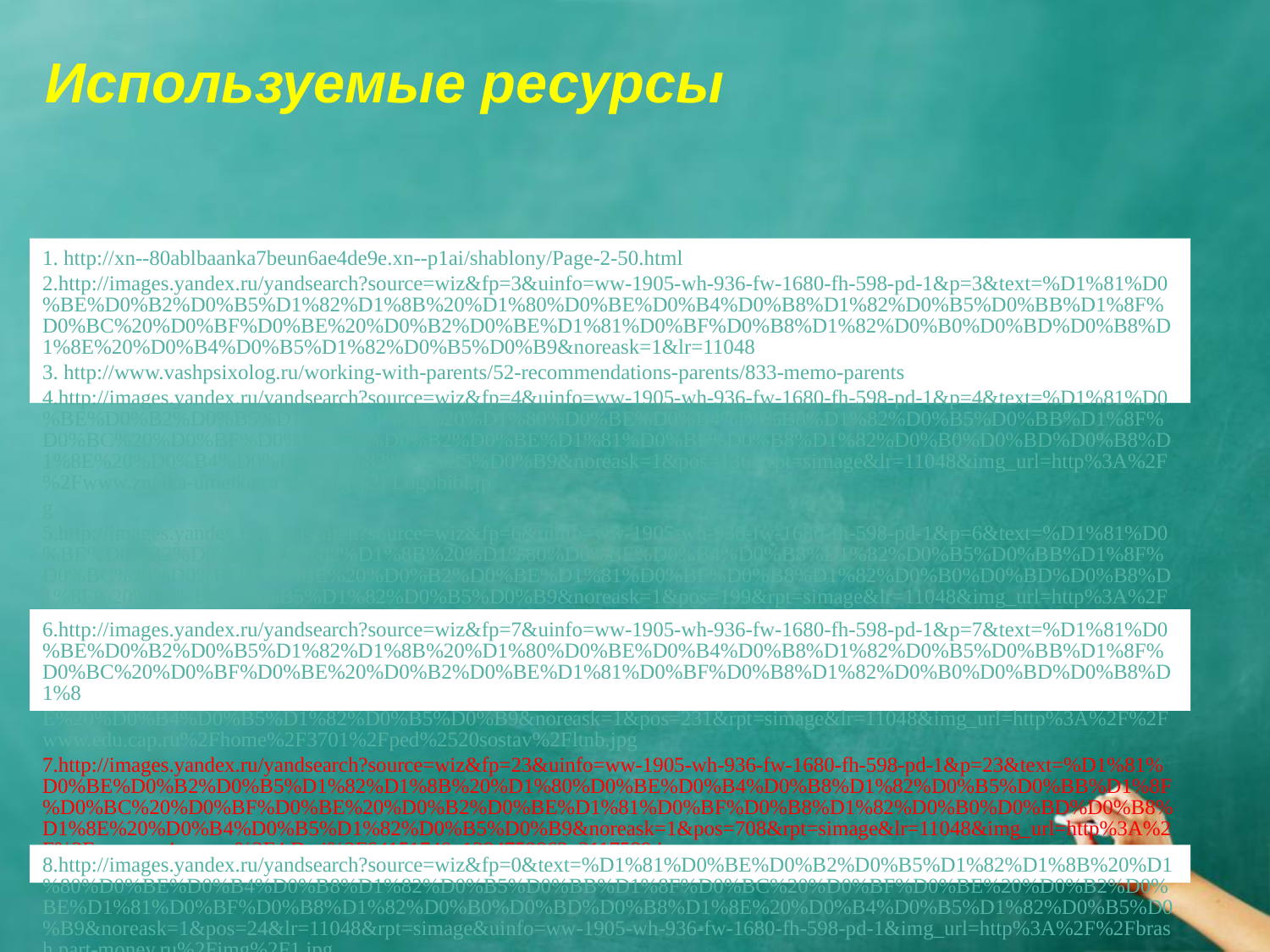

# Используемые ресурсы
1. http://xn--80ablbaanka7beun6ae4de9e.xn--p1ai/shablony/Page-2-50.html
2.http://images.yandex.ru/yandsearch?source=wiz&fp=3&uinfo=ww-1905-wh-936-fw-1680-fh-598-pd-1&p=3&text=%D1%81%D0%BE%D0%B2%D0%B5%D1%82%D1%8B%20%D1%80%D0%BE%D0%B4%D0%B8%D1%82%D0%B5%D0%BB%D1%8F%D0%BC%20%D0%BF%D0%BE%20%D0%B2%D0%BE%D1%81%D0%BF%D0%B8%D1%82%D0%B0%D0%BD%D0%B8%D1%8E%20%D0%B4%D0%B5%D1%82%D0%B5%D0%B9&noreask=1&lr=11048
3. http://www.vashpsixolog.ru/working-with-parents/52-recommendations-parents/833-memo-parents
4.http://images.yandex.ru/yandsearch?source=wiz&fp=4&uinfo=ww-1905-wh-936-fw-1680-fh-598-pd-1&p=4&text=%D1%81%D0%BE%D0%B2%D0%B5%D1%82%D1%8B%20%D1%80%D0%BE%D0%B4%D0%B8%D1%82%D0%B5%D0%BB%D1%8F%D0%BC%20%D0%BF%D0%BE%20%D0%B2%D0%BE%D1%81%D0%BF%D0%B8%D1%82%D0%B0%D0%BD%D0%B8%D1%8E%20%D0%B4%D0%B5%D1%82%D0%B5%D0%B9&noreask=1&pos=136&rpt=simage&lr=11048&img_url=http%3A%2F%2Fwww.znaika-umeika.ru%2Fimg%2FLogobibl.jpg
5.http://images.yandex.ru/yandsearch?source=wiz&fp=6&uinfo=ww-1905-wh-936-fw-1680-fh-598-pd-1&p=6&text=%D1%81%D0%BE%D0%B2%D0%B5%D1%82%D1%8B%20%D1%80%D0%BE%D0%B4%D0%B8%D1%82%D0%B5%D0%BB%D1%8F%D0%BC%20%D0%BF%D0%BE%20%D0%B2%D0%BE%D1%81%D0%BF%D0%B8%D1%82%D0%B0%D0%BD%D0%B8%D1%8E%20%D0%B4%D0%B5%D1%82%D0%B5%D0%B9&noreask=1&pos=199&rpt=simage&lr=11048&img_url=http%3A%2F%2Fs_186.edu54.ru%

6.http://images.yandex.ru/yandsearch?source=wiz&fp=7&uinfo=ww-1905-wh-936-fw-1680-fh-598-pd-1&p=7&text=%D1%81%D0%BE%D0%B2%D0%B5%D1%82%D1%8B%20%D1%80%D0%BE%D0%B4%D0%B8%D1%82%D0%B5%D0%BB%D1%8F%D0%BC%20%D0%BF%D0%BE%20%D0%B2%D0%BE%D1%81%D0%BF%D0%B8%D1%82%D0%B0%D0%BD%D0%B8%D1%8E%20%D0%B4%D0%B5%D1%82%D0%B5%D0%B9&noreask=1&pos=231&rpt=simage&lr=11048&img_url=http%3A%2F%2Fwww.edu.cap.ru%2Fhome%2F3701%2Fped%2520sostav%2Fltnb.jpg
7.http://images.yandex.ru/yandsearch?source=wiz&fp=23&uinfo=ww-1905-wh-936-fw-1680-fh-598-pd-1&p=23&text=%D1%81%D0%BE%D0%B2%D0%B5%D1%82%D1%8B%20%D1%80%D0%BE%D0%B4%D0%B8%D1%82%D0%B5%D0%BB%D1%8F%D0%BC%20%D0%BF%D0%BE%20%D0%B2%D0%BE%D1%81%D0%BF%D0%B8%D1%82%D0%B0%D0%BD%D0%B8%D1%8E%20%D0%B4%D0%B5%D1%82%D0%B5%D0%B9&noreask=1&pos=708&rpt=simage&lr=11048&img_url=http%3A%2F%2Fwww.po4emu.ru%2F4.Deti%2F64151740_1284759862_2117589.jpg
8.http://images.yandex.ru/yandsearch?source=wiz&fp=0&text=%D1%81%D0%BE%D0%B2%D0%B5%D1%82%D1%8B%20%D1%80%D0%BE%D0%B4%D0%B8%D1%82%D0%B5%D0%BB%D1%8F%D0%BC%20%D0%BF%D0%BE%20%D0%B2%D0%BE%D1%81%D0%BF%D0%B8%D1%82%D0%B0%D0%BD%D0%B8%D1%8E%20%D0%B4%D0%B5%D1%82%D0%B5%D0%B9&noreask=1&pos=24&lr=11048&rpt=simage&uinfo=ww-1905-wh-936-fw-1680-fh-598-pd-1&img_url=http%3A%2F%2Fbrash.part-money.ru%2Fimg%2F1.jpg